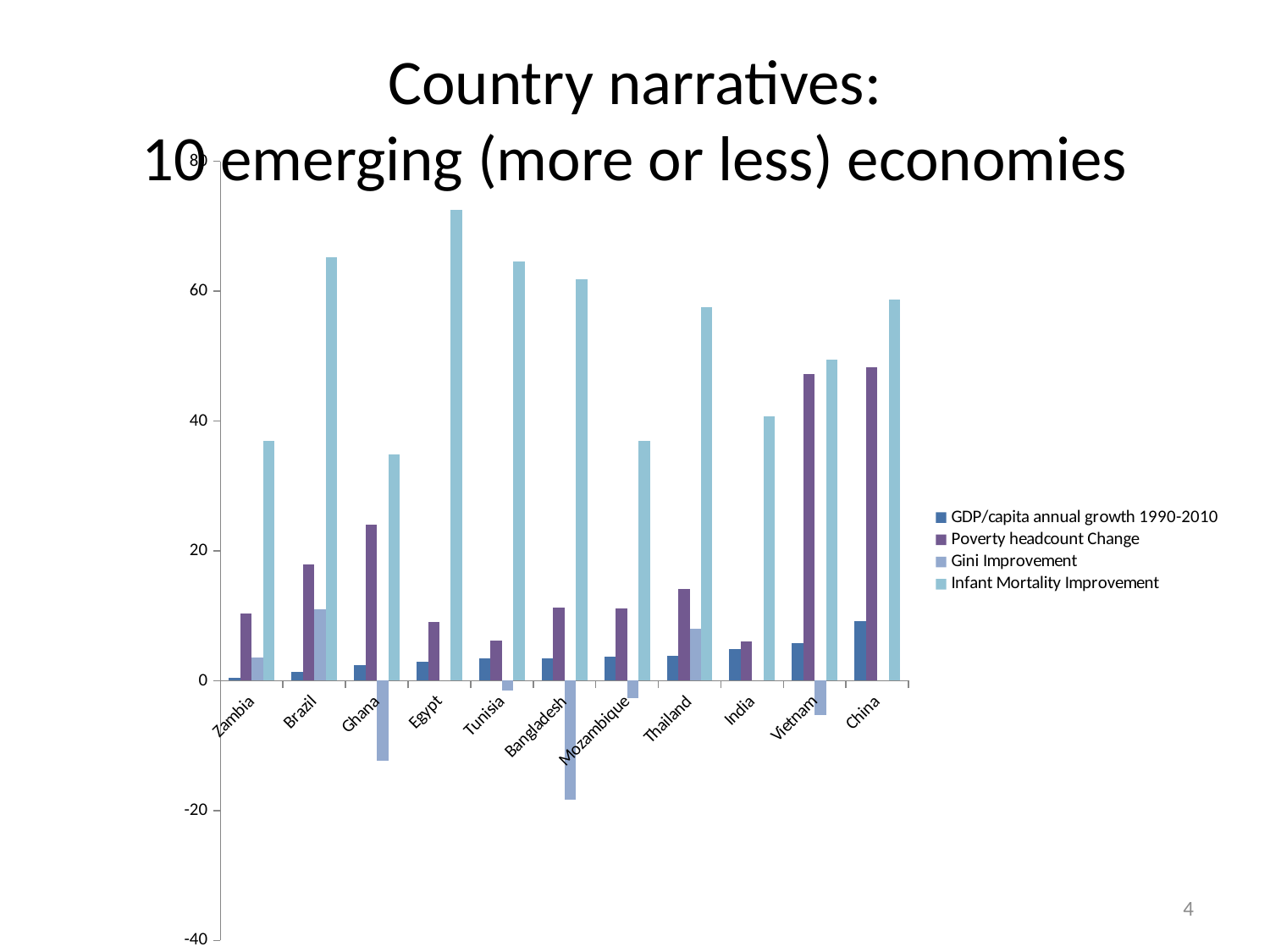

# Country narratives: 10 emerging (more or less) economies

[unsupported chart]

4